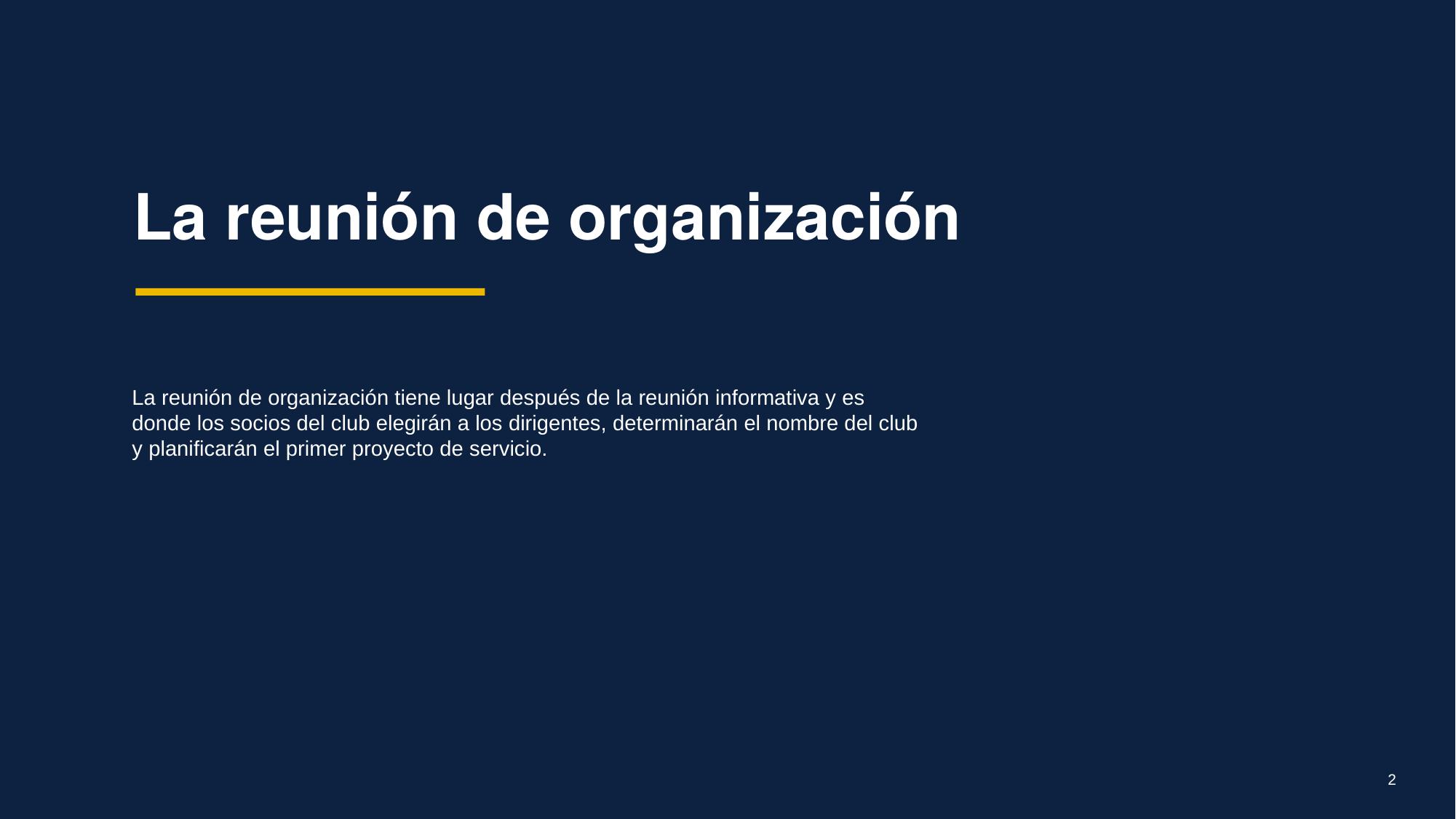

La reunión de organización

La reunión de organización tiene lugar después de la reunión informativa y es donde los socios del club elegirán a los dirigentes, determinarán el nombre del club y planificarán el primer proyecto de servicio.
2